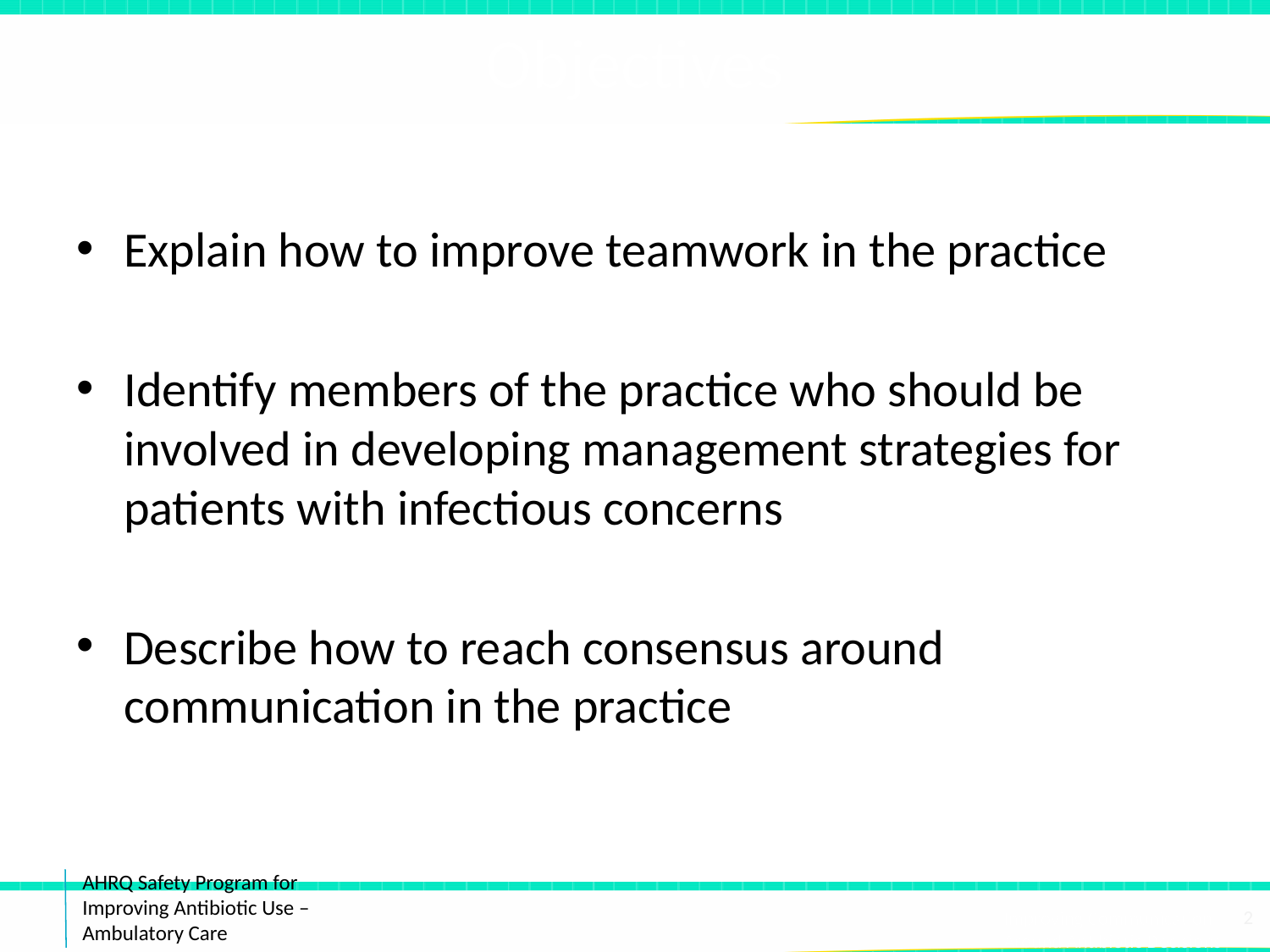

# Objectives
Explain how to improve teamwork in the practice

Identify members of the practice who should be involved in developing management strategies for patients with infectious concerns

Describe how to reach consensus around communication in the practice